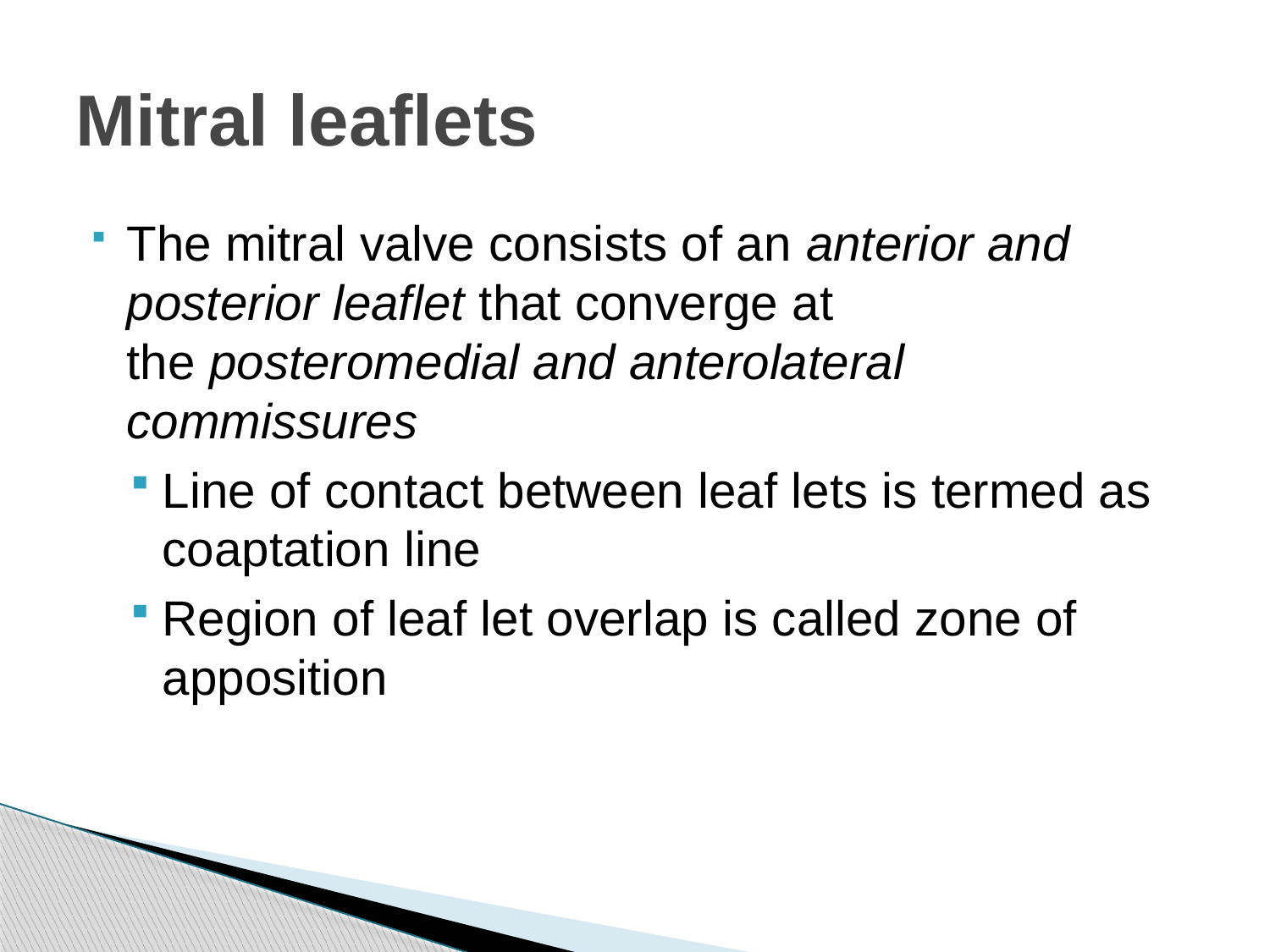

# Mitral leaflets
The mitral valve consists of an anterior and posterior leaflet that converge at the posteromedial and anterolateral commissures
Line of contact between leaf lets is termed as coaptation line
Region of leaf let overlap is called zone of apposition